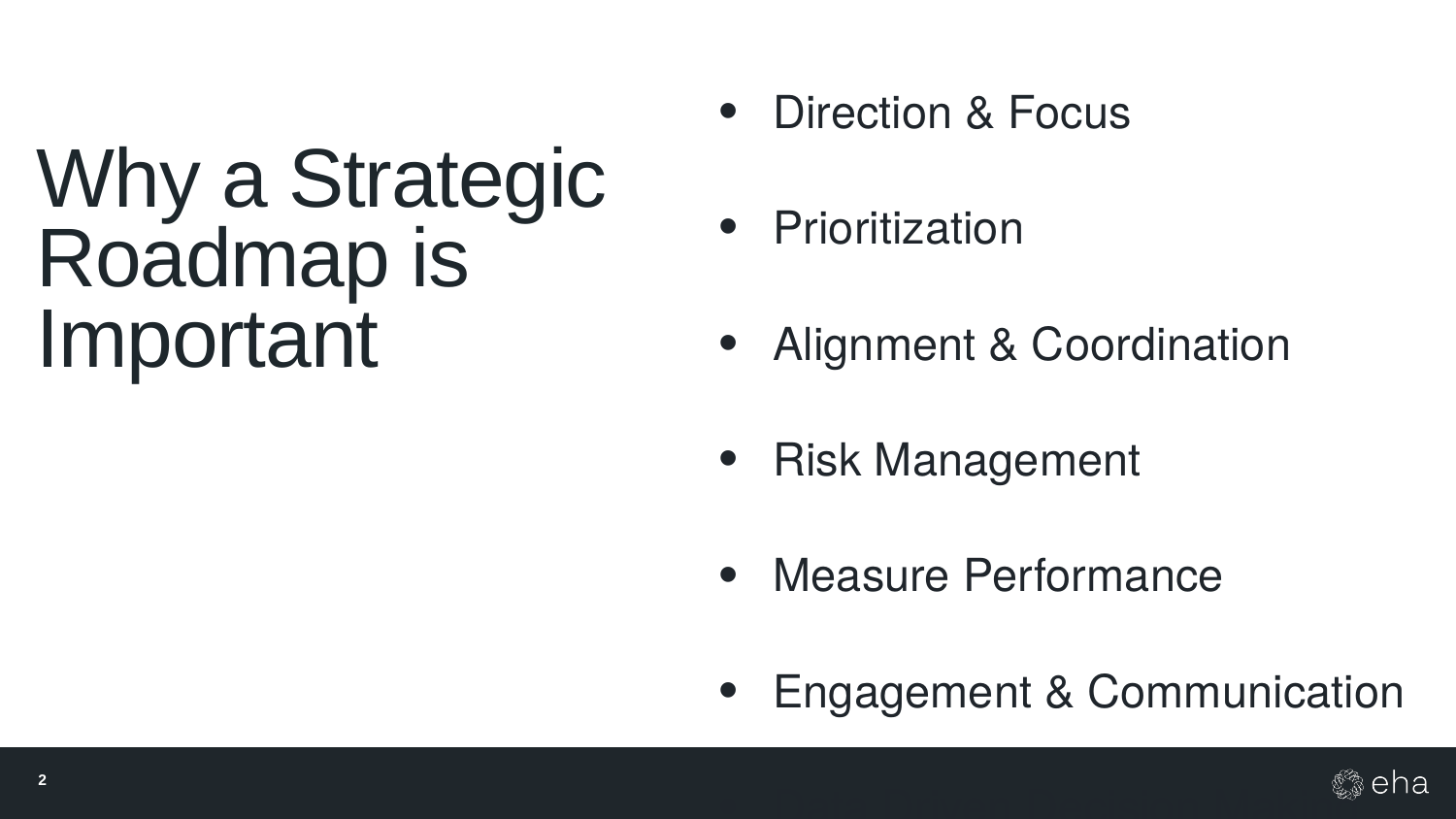

Direction & Focus
Prioritization
Alignment & Coordination
Risk Management
Measure Performance
Engagement & Communication
Data Driven Decision Making
Why a Strategic Roadmap is Important
2